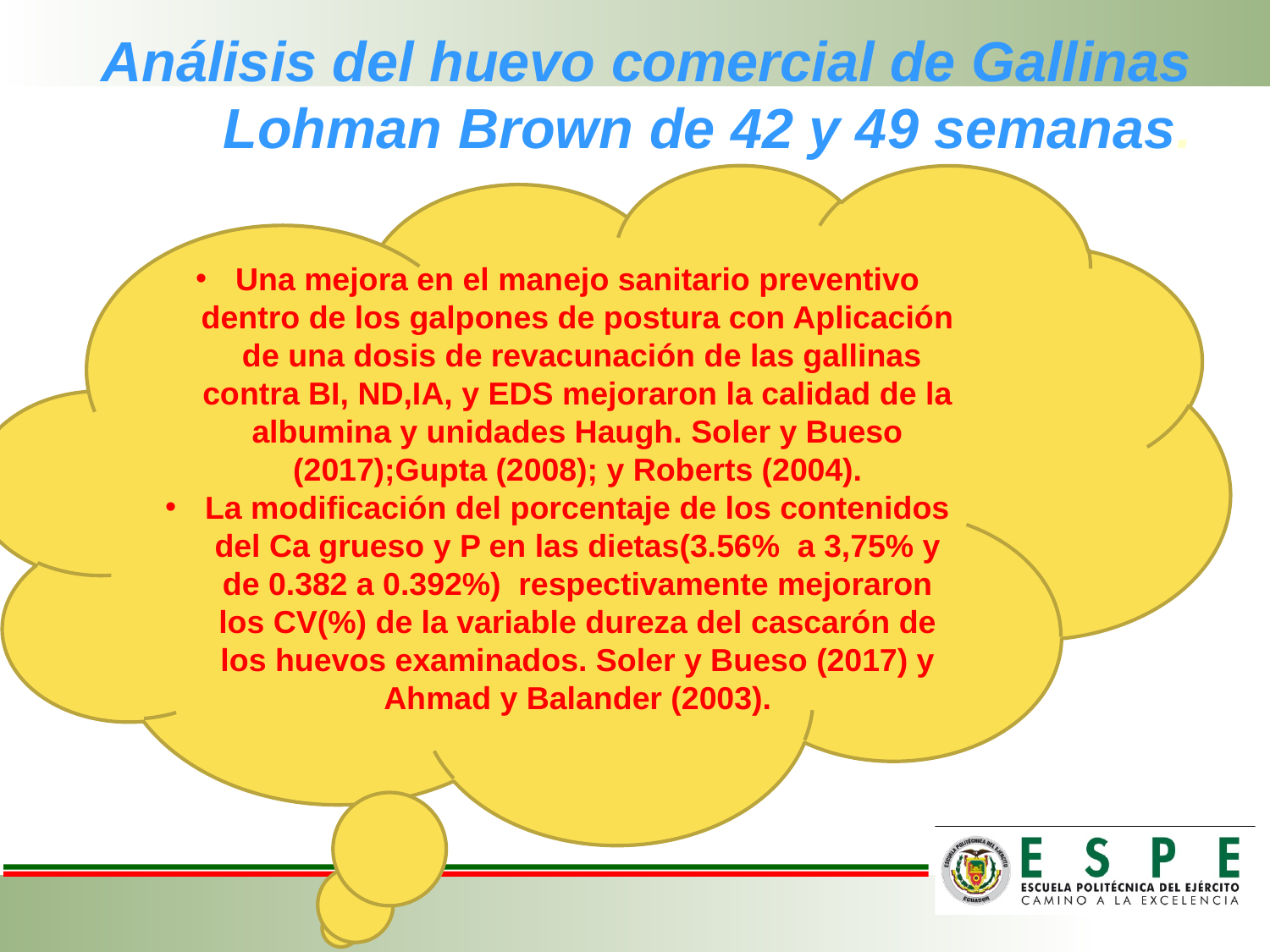

# Análisis del huevo comercial de Gallinas Lohman Brown de 42 y 49 semanas.
Una mejora en el manejo sanitario preventivo dentro de los galpones de postura con Aplicación  de una dosis de revacunación de las gallinas contra BI, ND,IA, y EDS mejoraron la calidad de la albumina y unidades Haugh. Soler y Bueso (2017);Gupta (2008); y Roberts (2004).
La modificación del porcentaje de los contenidos del Ca grueso y P en las dietas(3.56%  a 3,75% y de 0.382 a 0.392%)  respectivamente mejoraron los CV(%) de la variable dureza del cascarón de los huevos examinados. Soler y Bueso (2017) y Ahmad y Balander (2003).